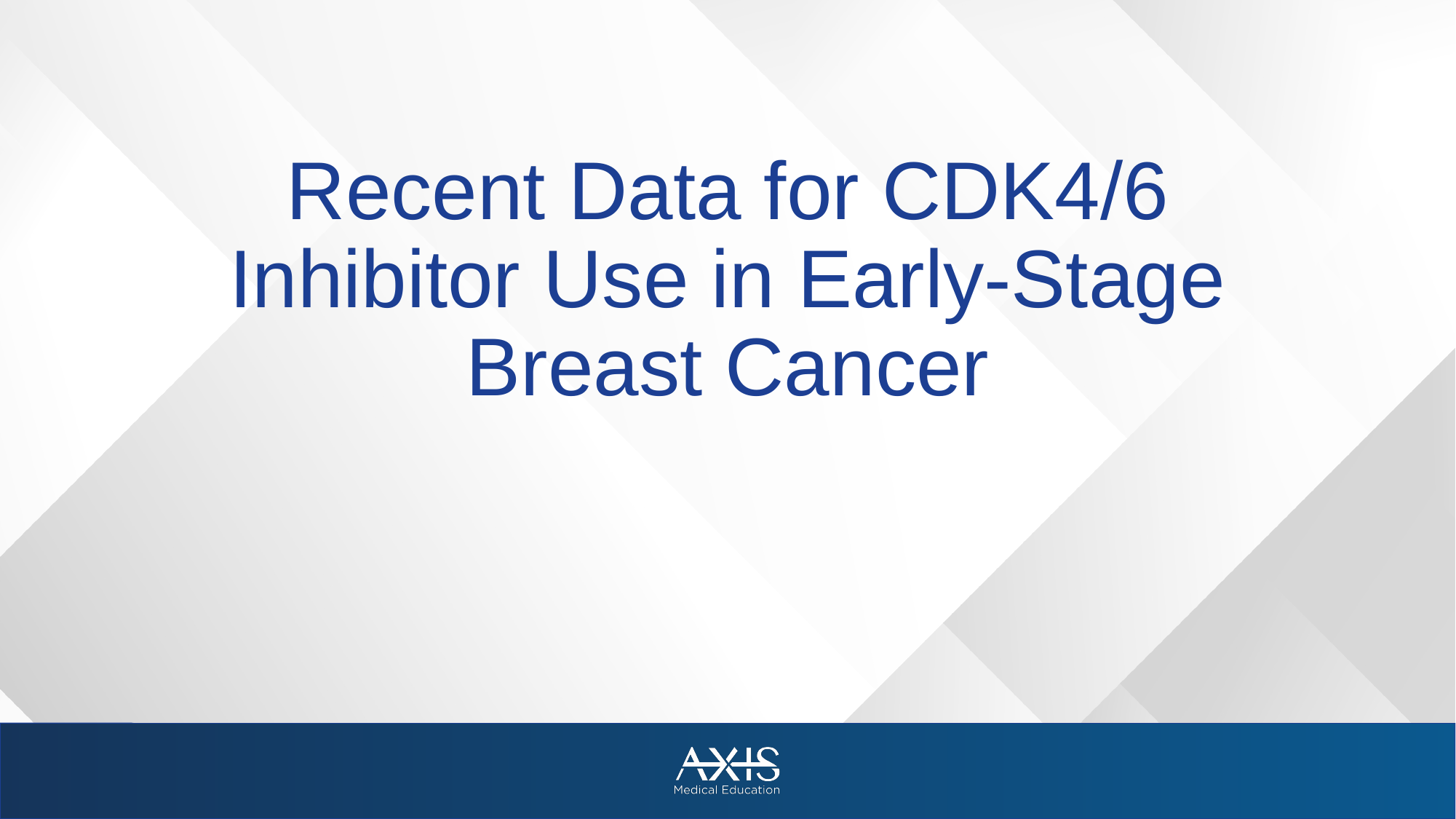

# Recent Data for CDK4/6 Inhibitor Use in Early-Stage Breast Cancer